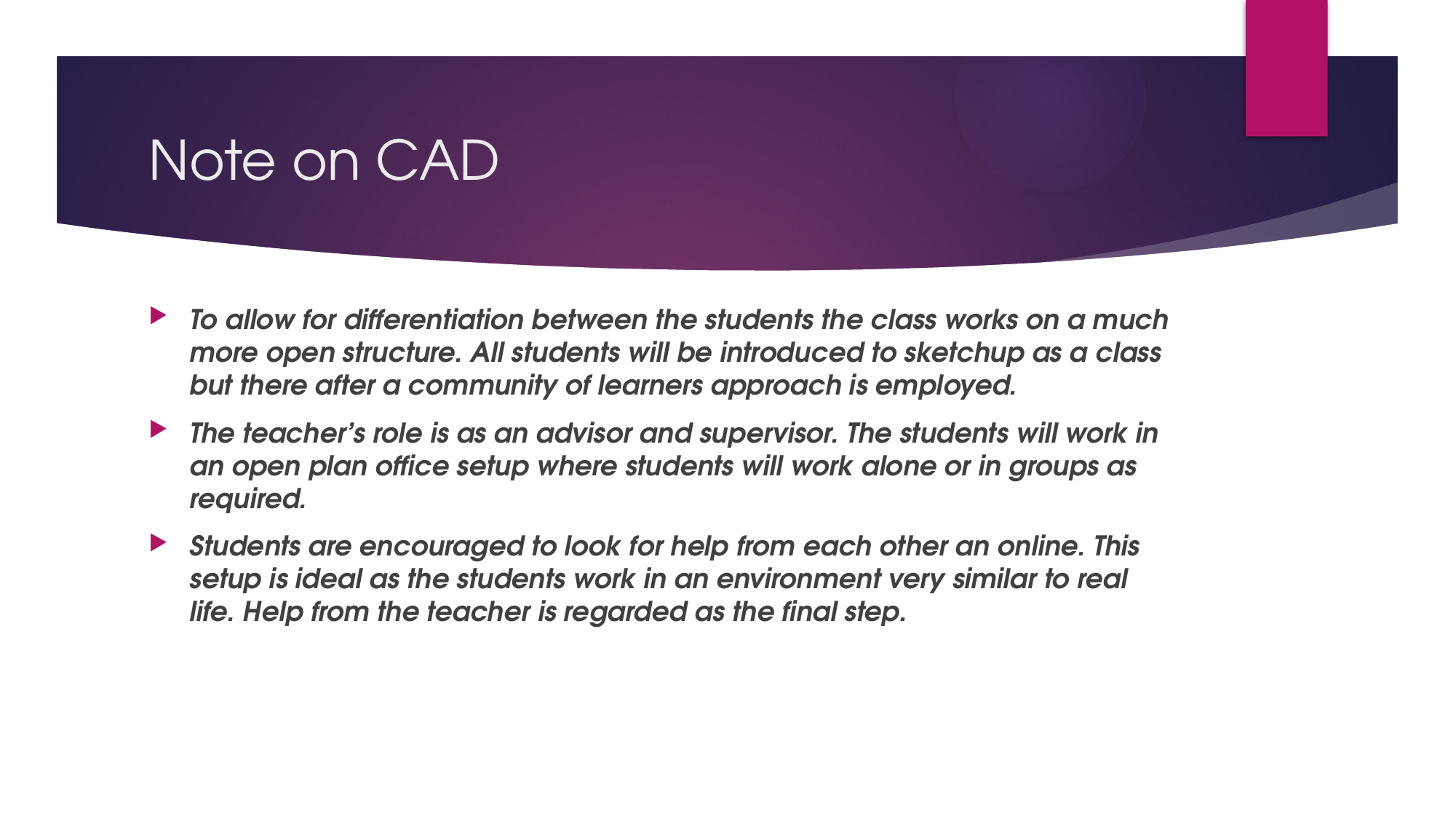

# Note on CAD

To allow for differentiation between the students the class works on a much more open structure. All students will be introduced to sketchup as a class but there after a community of learners approach is employed.
The teacher’s role is as an advisor and supervisor. The students will work in an open plan office setup where students will work alone or in groups as required.
Students are encouraged to look for help from each other an online. This setup is ideal as the students work in an environment very similar to real life. Help from the teacher is regarded as the final step.